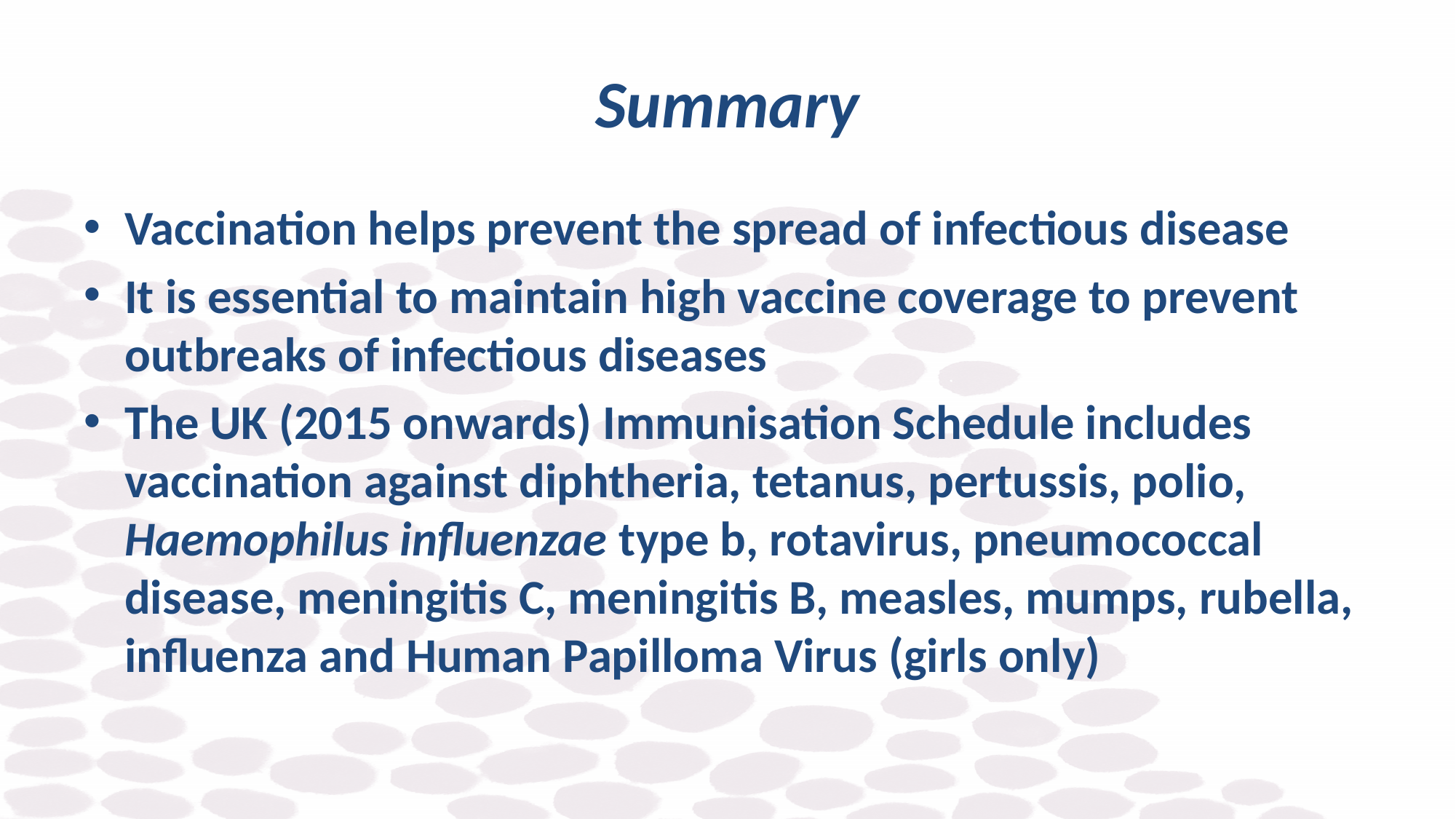

# Summary
Vaccination helps prevent the spread of infectious disease
It is essential to maintain high vaccine coverage to prevent outbreaks of infectious diseases
The UK (2015 onwards) Immunisation Schedule includes vaccination against diphtheria, tetanus, pertussis, polio, Haemophilus influenzae type b, rotavirus, pneumococcal disease, meningitis C, meningitis B, measles, mumps, rubella, influenza and Human Papilloma Virus (girls only)